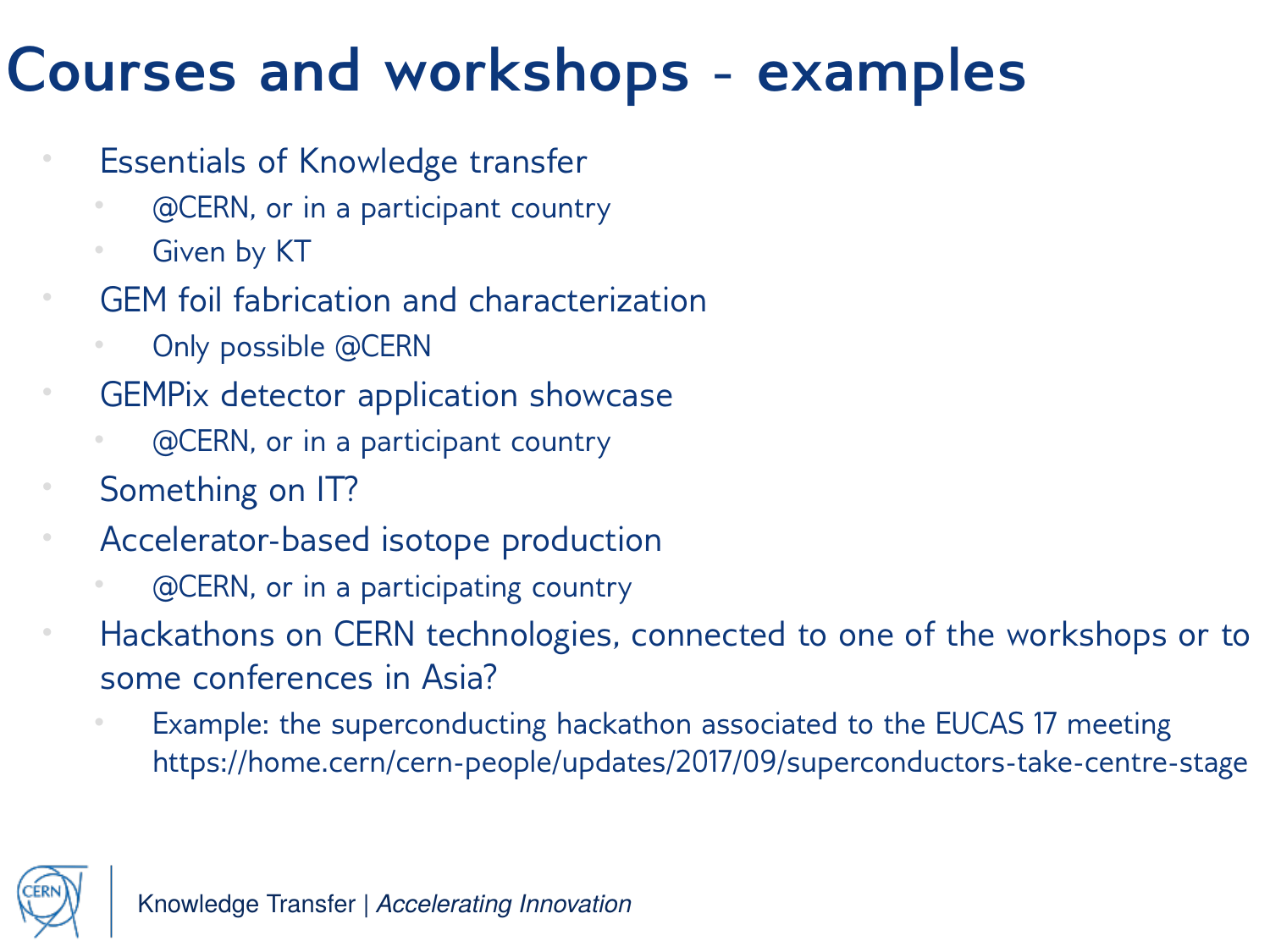

# Courses and workshops - examples
Essentials of Knowledge transfer
@CERN, or in a participant country
Given by KT
GEM foil fabrication and characterization
Only possible @CERN
GEMPix detector application showcase
@CERN, or in a participant country
Something on IT?
Accelerator-based isotope production
@CERN, or in a participating country
Hackathons on CERN technologies, connected to one of the workshops or to some conferences in Asia?
Example: the superconducting hackathon associated to the EUCAS 17 meeting https://home.cern/cern-people/updates/2017/09/superconductors-take-centre-stage